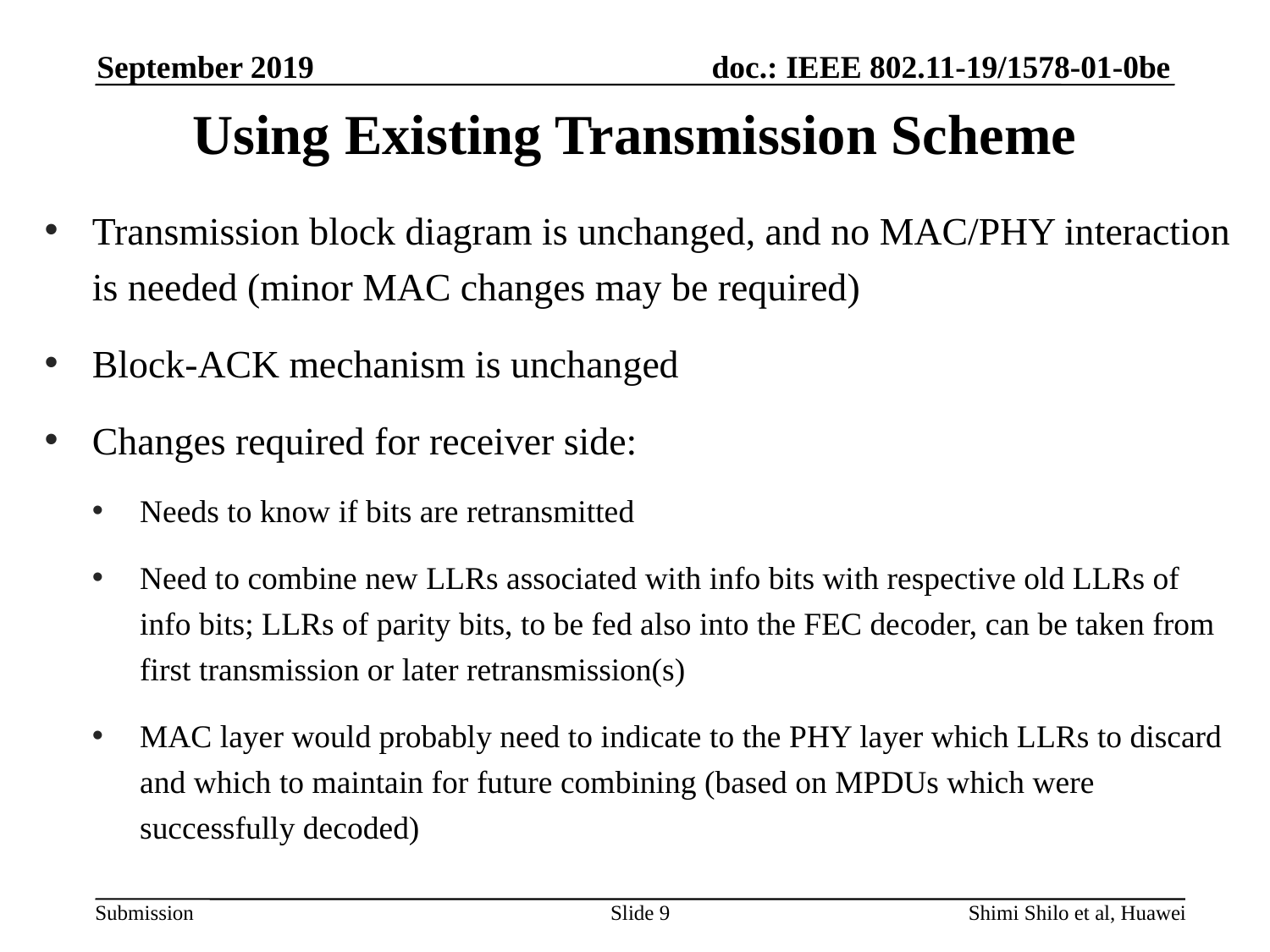

September 2019
# Using Existing Transmission Scheme
Transmission block diagram is unchanged, and no MAC/PHY interaction is needed (minor MAC changes may be required)
Block-ACK mechanism is unchanged
Changes required for receiver side:
Needs to know if bits are retransmitted
Need to combine new LLRs associated with info bits with respective old LLRs of info bits; LLRs of parity bits, to be fed also into the FEC decoder, can be taken from first transmission or later retransmission(s)
MAC layer would probably need to indicate to the PHY layer which LLRs to discard and which to maintain for future combining (based on MPDUs which were successfully decoded)
Slide 9
Shimi Shilo et al, Huawei